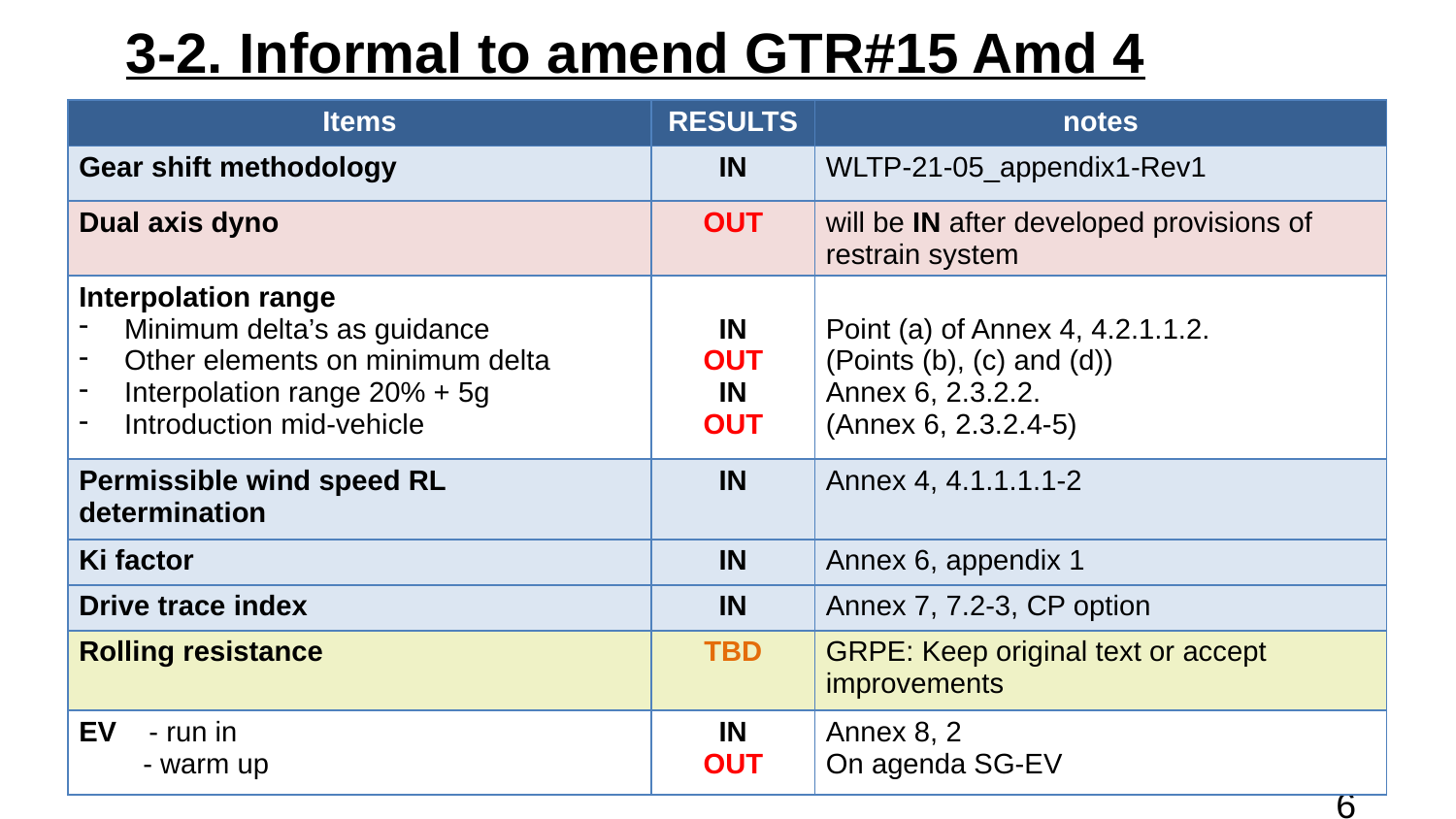

3-2. Informal to amend GTR#15 Amd 4
| Items | RESULTS | notes |
| --- | --- | --- |
| Gear shift methodology | IN | WLTP-21-05\_appendix1-Rev1 |
| Dual axis dyno | OUT | will be IN after developed provisions of restrain system |
| Interpolation range Minimum delta’s as guidance Other elements on minimum delta Interpolation range 20% + 5g Introduction mid-vehicle | IN OUT IN OUT | Point (a) of Annex 4, 4.2.1.1.2. (Points (b), (c) and (d)) Annex 6, 2.3.2.2. (Annex 6, 2.3.2.4-5) |
| Permissible wind speed RL determination | IN | Annex 4, 4.1.1.1.1-2 |
| Ki factor | IN | Annex 6, appendix 1 |
| Drive trace index | IN | Annex 7, 7.2-3, CP option |
| Rolling resistance | TBD | GRPE: Keep original text or accept improvements |
| EV - run in - warm up | IN OUT | Annex 8, 2 On agenda SG-EV |